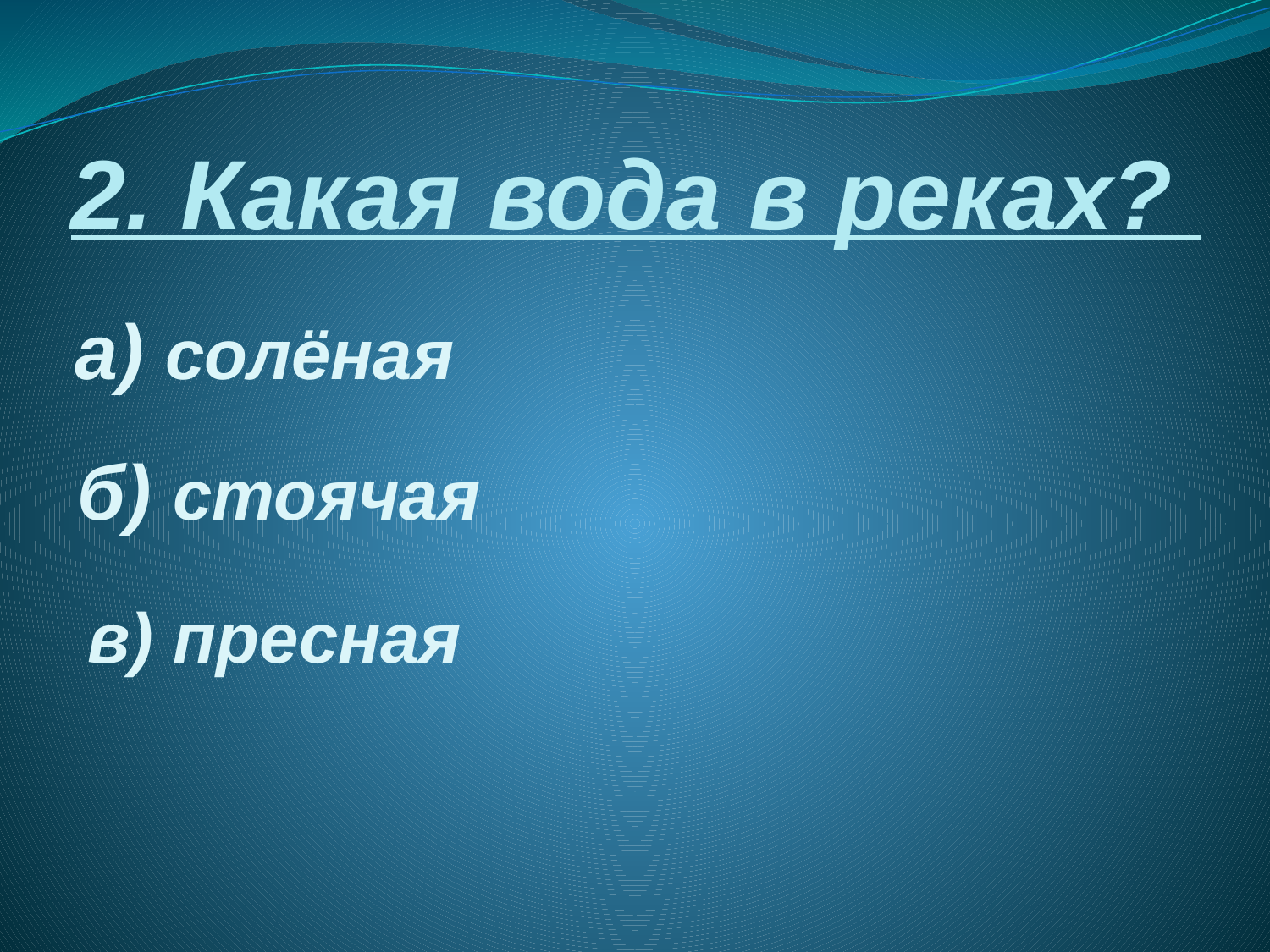

# 2. Какая вода в реках?
а) солёная

б) стоячая

в) пресная